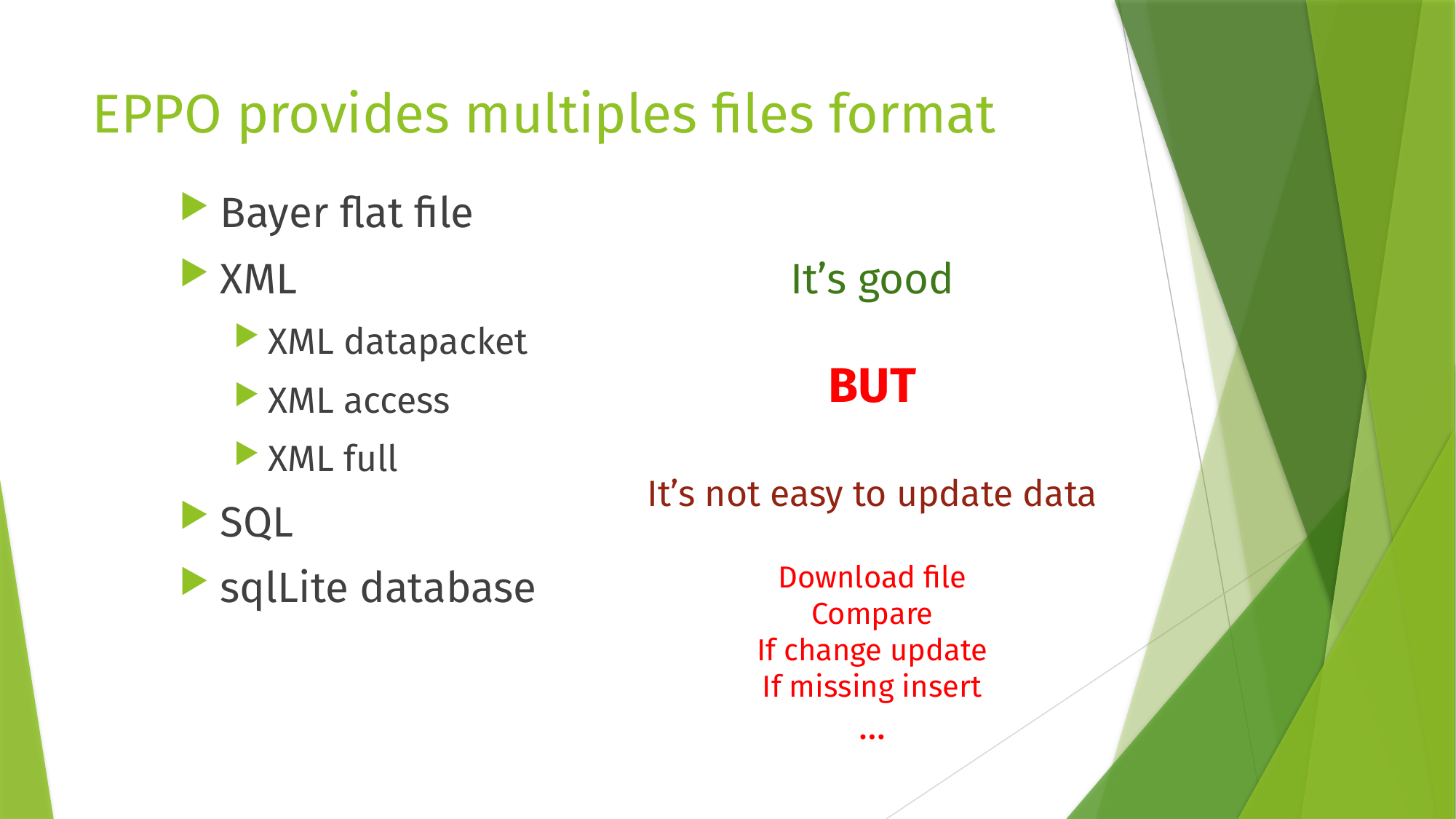

# EPPO provides multiples files format
Bayer flat file
XML
XML datapacket
XML access
XML full
SQL
sqlLite database
It’s good

BUT

It’s not easy to update data

Download file
Compare
If change update
If missing insert
…